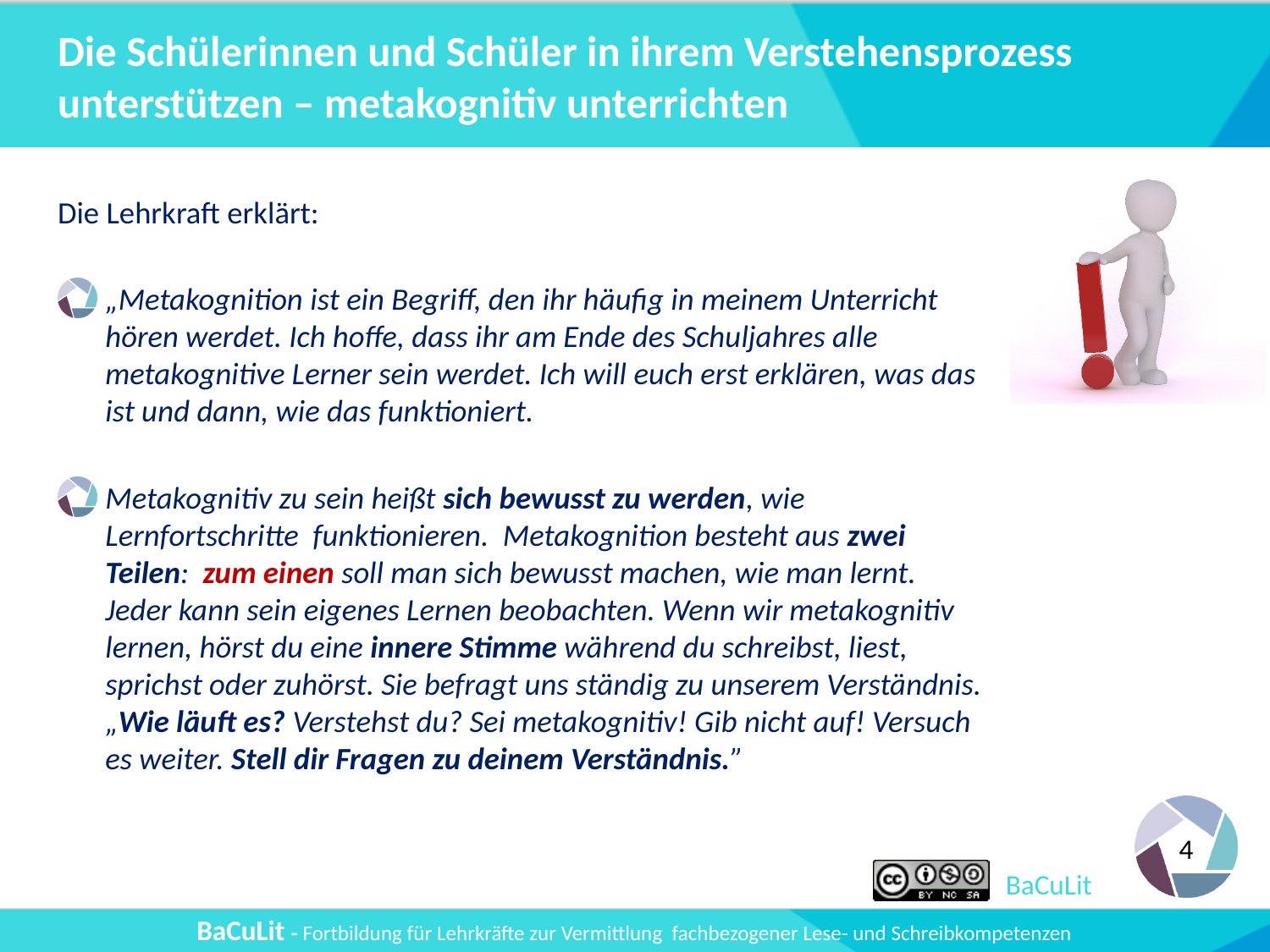

# Die Schülerinnen und Schüler in ihrem Verstehensprozess unterstützen – metakognitiv unterrichten
Die Lehrkraft erklärt:

„Metakognition ist ein Begriff, den ihr häufig in meinem Unterricht hören werdet. Ich hoffe, dass ihr am Ende des Schuljahres alle metakognitive Lerner sein werdet. Ich will euch erst erklären, was das ist und dann, wie das funktioniert.

Metakognitiv zu sein heißt sich bewusst zu werden, wie Lernfortschritte  funktionieren.  Metakognition besteht aus zwei Teilen:  zum einen soll man sich bewusst machen, wie man lernt. Jeder kann sein eigenes Lernen beobachten. Wenn wir metakognitiv lernen, hörst du eine innere Stimme während du schreibst, liest, sprichst oder zuhörst. Sie befragt uns ständig zu unserem Verständnis. „Wie läuft es? Verstehst du? Sei metakognitiv! Gib nicht auf! Versuch es weiter. Stell dir Fragen zu deinem Verständnis.”